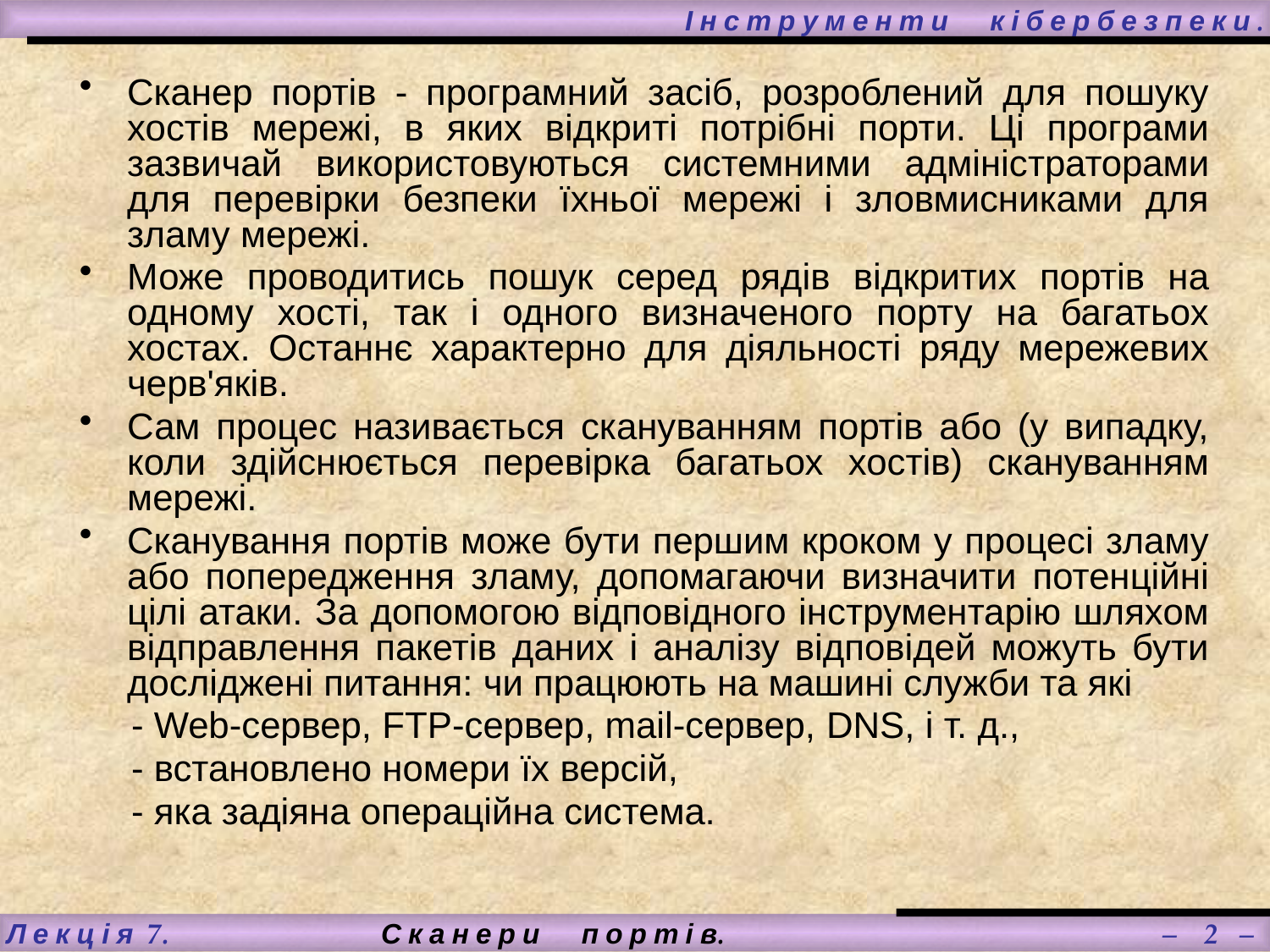

# І н с т р у м е н т и      к і б е р б е з п е к и .

Сканер портів - програмний засіб, розроблений для пошуку хостів мережі, в яких відкриті потрібні порти. Ці програми зазвичай використовуються системними адміністраторами для перевірки безпеки їхньої мережі і зловмисниками для зламу мережі.
Може проводитись пошук серед рядів відкритих портів на одному хості, так і одного визначеного порту на багатьох хостах. Останнє характерно для діяльності ряду мережевих черв'яків.
Сам процес називається скануванням портів або (у випадку, коли здійснюється перевірка багатьох хостів) скануванням мережі.
Сканування портів може бути першим кроком у процесі зламу або попередження зламу, допомагаючи визначити потенційні цілі атаки. За допомогою відповідного інструментарію шляхом відправлення пакетів даних і аналізу відповідей можуть бути досліджені питання: чи працюють на машині служби та які
     - Web-сервер, FTP-сервер, mail-сервер, DNS, і т. д.,
     - встановлено номери їх версій,
     - яка задіяна операційна система.

 Л е к ц і я  7.		С к а н е р и      п о р т і в.			                     –    2   –